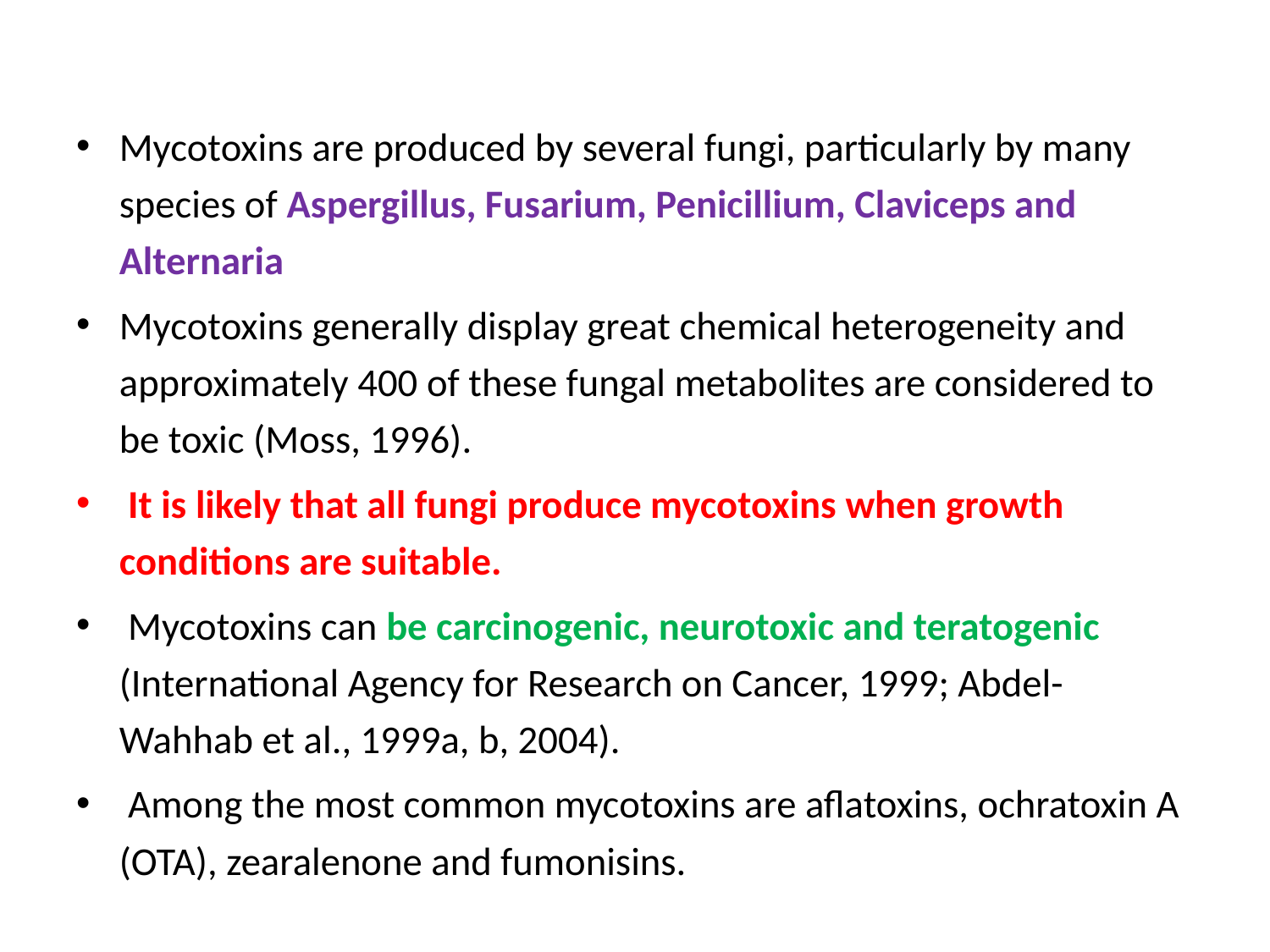

Mycotoxins are produced by several fungi, particularly by many species of Aspergillus, Fusarium, Penicillium, Claviceps and Alternaria
Mycotoxins generally display great chemical heterogeneity and approximately 400 of these fungal metabolites are considered to be toxic (Moss, 1996).
 It is likely that all fungi produce mycotoxins when growth conditions are suitable.
 Mycotoxins can be carcinogenic, neurotoxic and teratogenic (International Agency for Research on Cancer, 1999; Abdel-Wahhab et al., 1999a, b, 2004).
 Among the most common mycotoxins are aflatoxins, ochratoxin A (OTA), zearalenone and fumonisins.